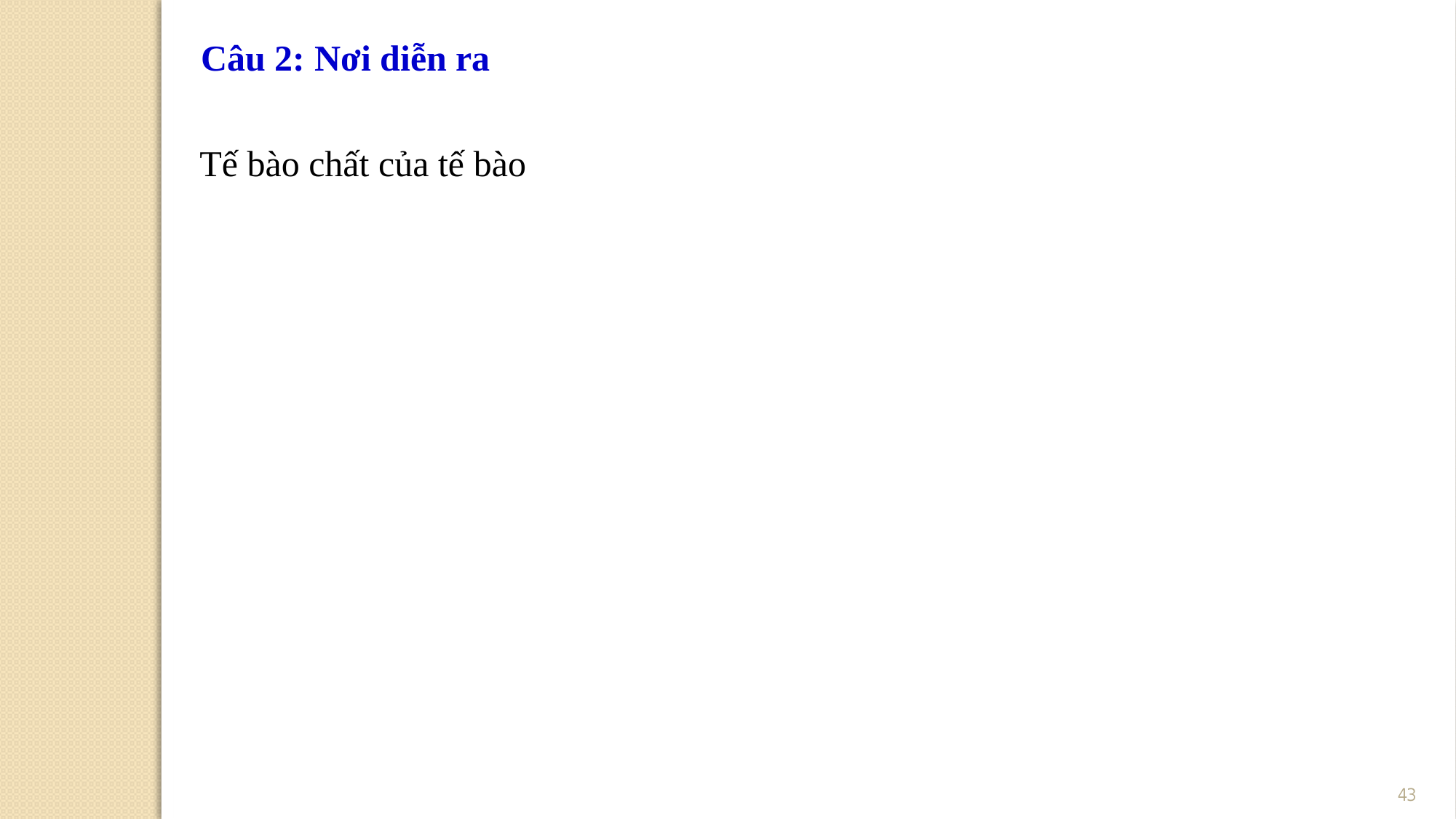

Câu 2: Nơi diễn ra
Tế bào chất của tế bào
43